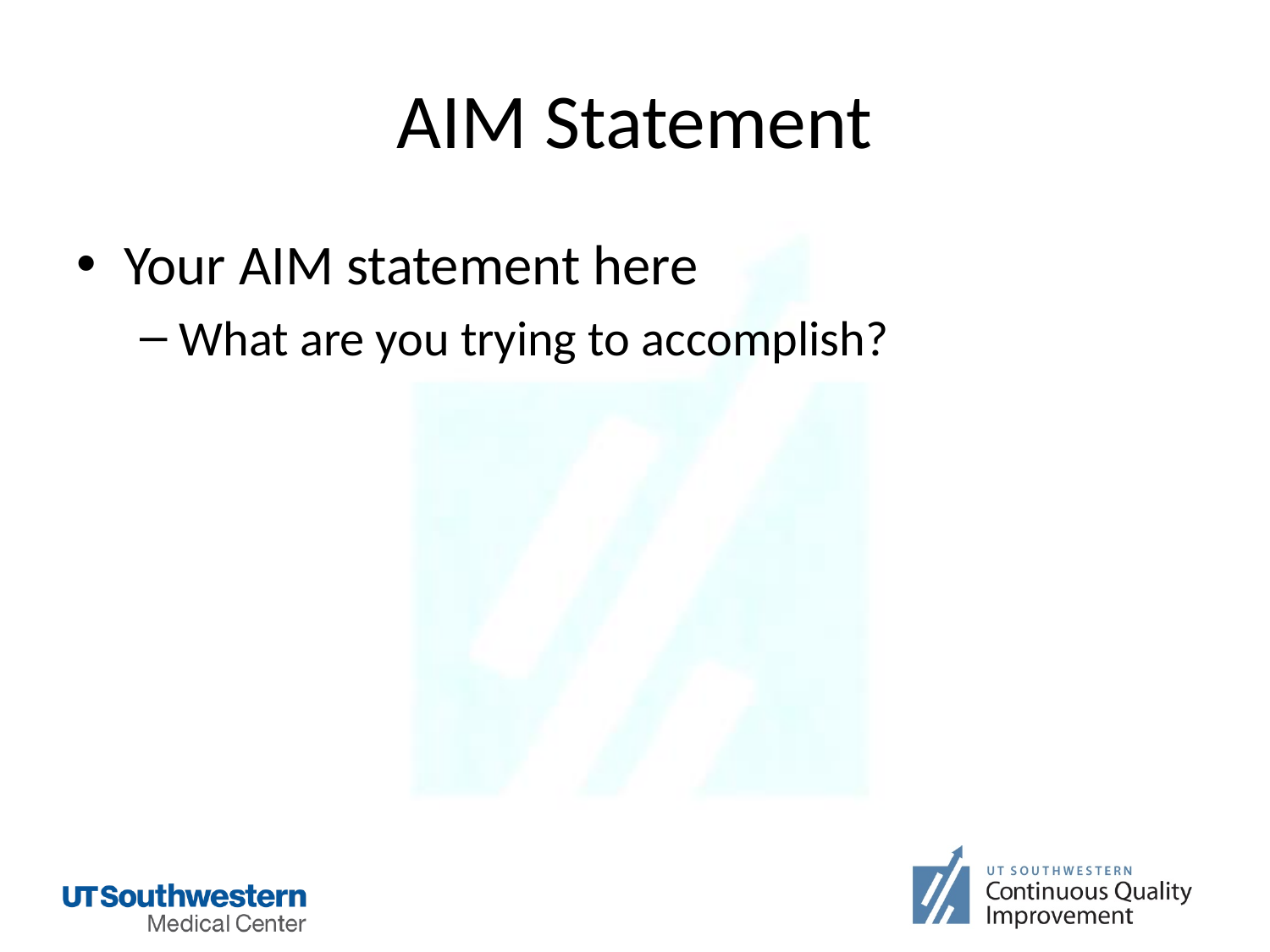

# AIM Statement
Your AIM statement here
What are you trying to accomplish?